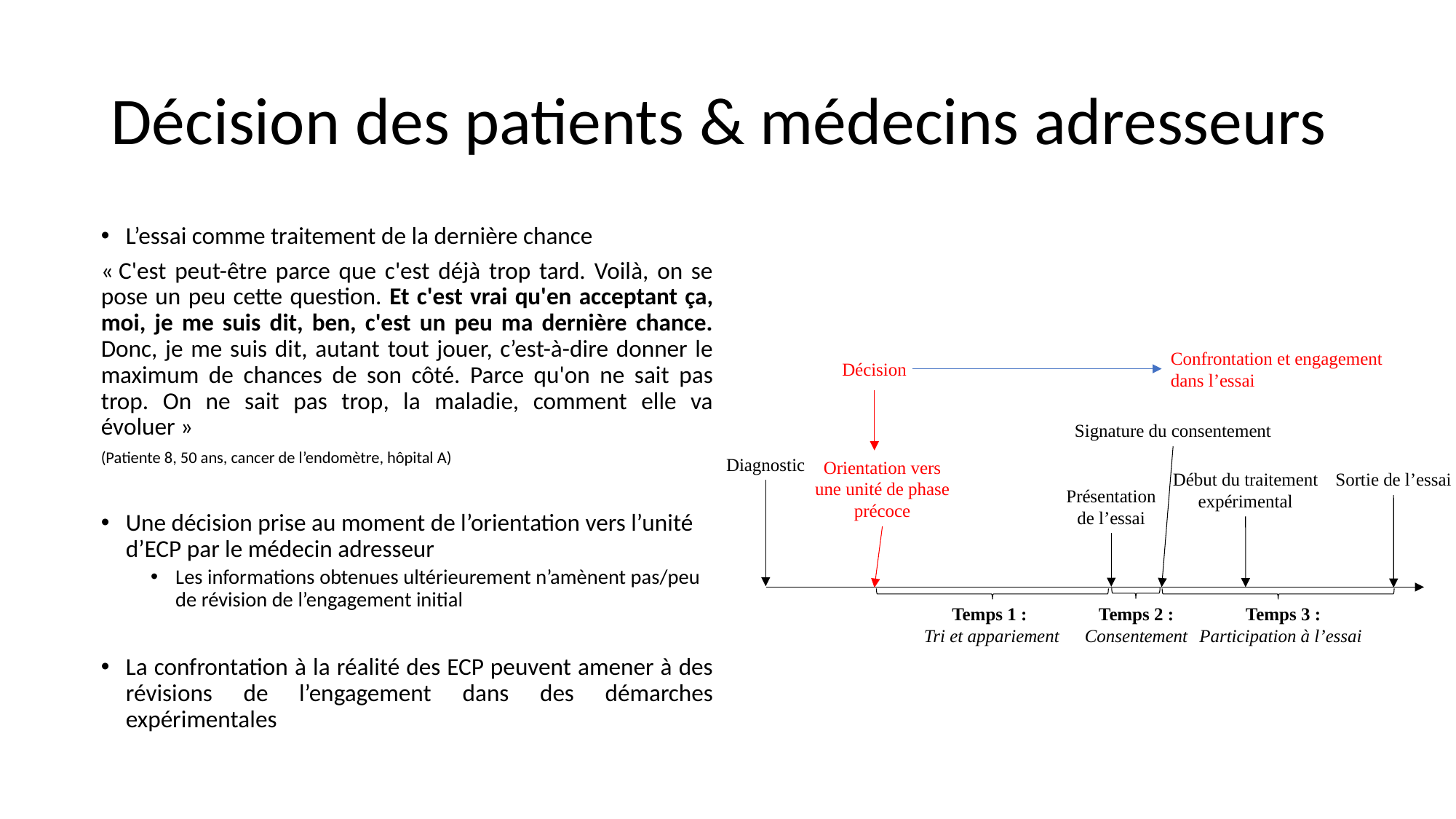

# Décision des patients & médecins adresseurs
L’essai comme traitement de la dernière chance
« C'est peut-être parce que c'est déjà trop tard. Voilà, on se pose un peu cette question. Et c'est vrai qu'en acceptant ça, moi, je me suis dit, ben, c'est un peu ma dernière chance. Donc, je me suis dit, autant tout jouer, c’est-à-dire donner le maximum de chances de son côté. Parce qu'on ne sait pas trop. On ne sait pas trop, la maladie, comment elle va évoluer »
(Patiente 8, 50 ans, cancer de l’endomètre, hôpital A)

Une décision prise au moment de l’orientation vers l’unité d’ECP par le médecin adresseur
Les informations obtenues ultérieurement n’amènent pas/peu de révision de l’engagement initial

La confrontation à la réalité des ECP peuvent amener à des révisions de l’engagement dans des démarches expérimentales

Confrontation et engagement dans l’essai
Décision
Signature du consentement
Diagnostic
Orientation vers une unité de phase précoce
Début du traitement expérimental
Sortie de l’essai

Présentation de l’essai

Temps 1 :
Tri et appariement
Temps 2 :
Consentement
Temps 3 :
Participation à l’essai